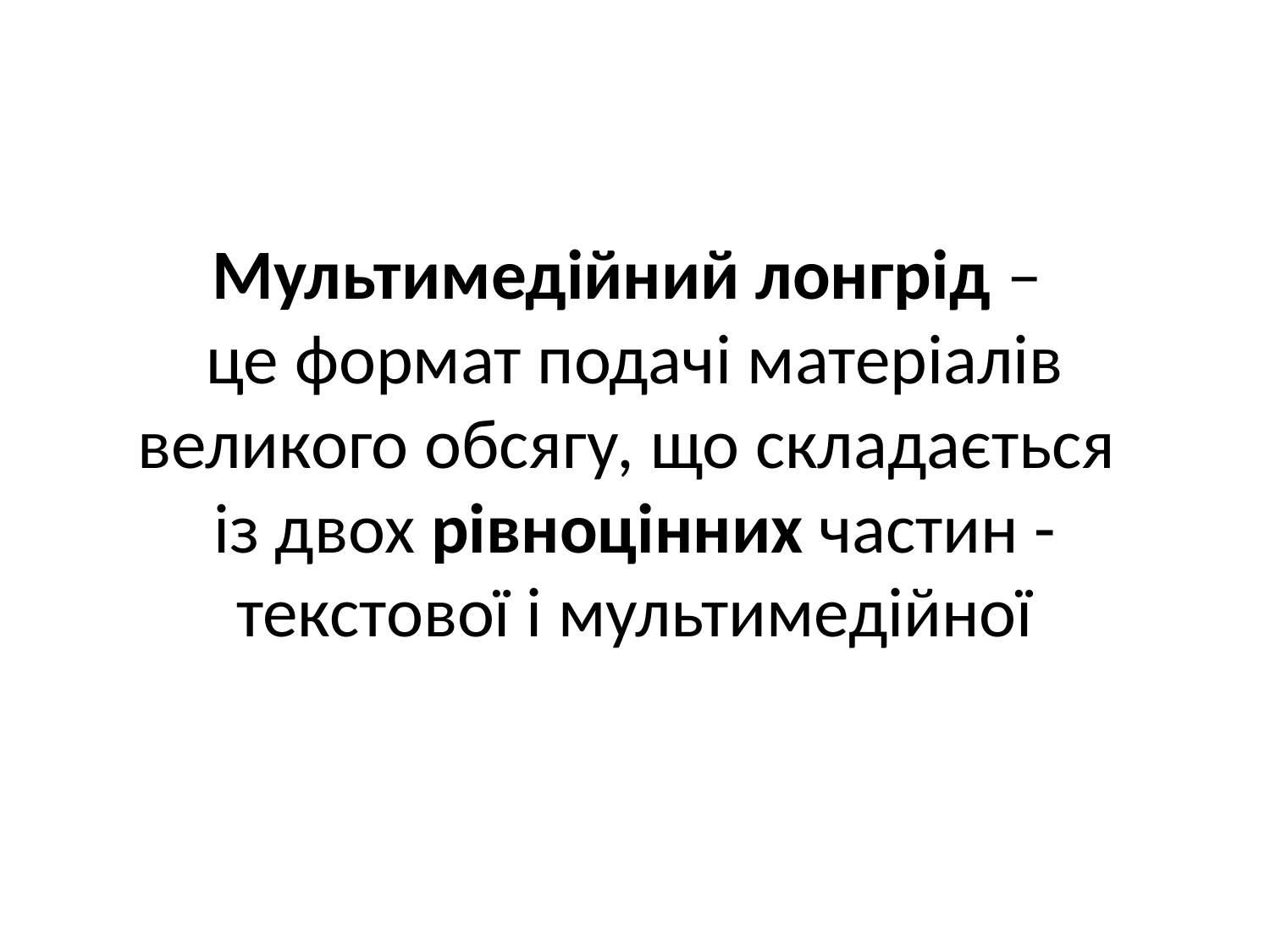

Мультимедійний лонгрід –
це формат подачі матеріалів великого обсягу, що складається
із двох рівноцінних частин - текстової і мультимедійної